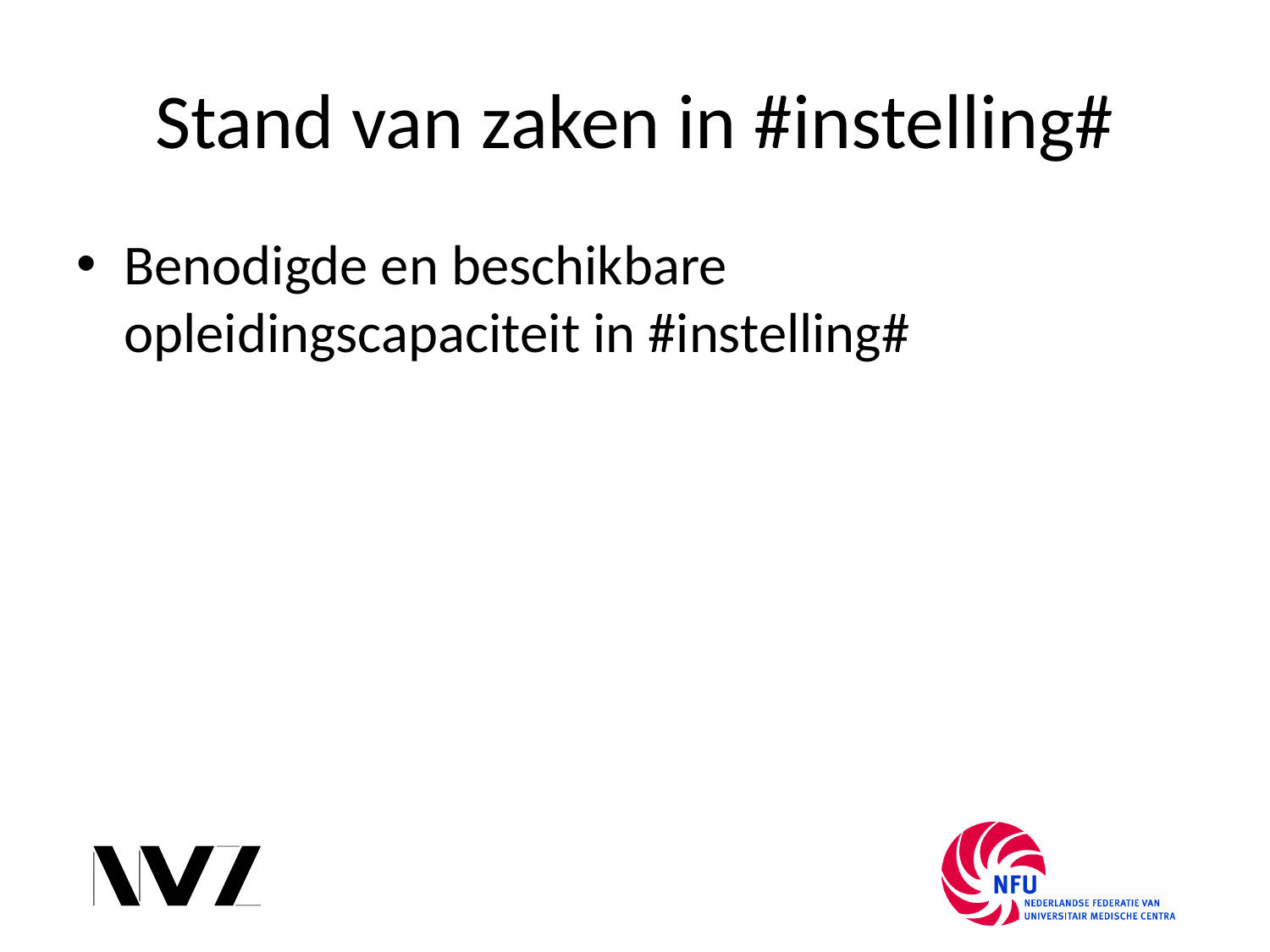

# Stand van zaken in #instelling#
Benodigde en beschikbare opleidingscapaciteit in #instelling#